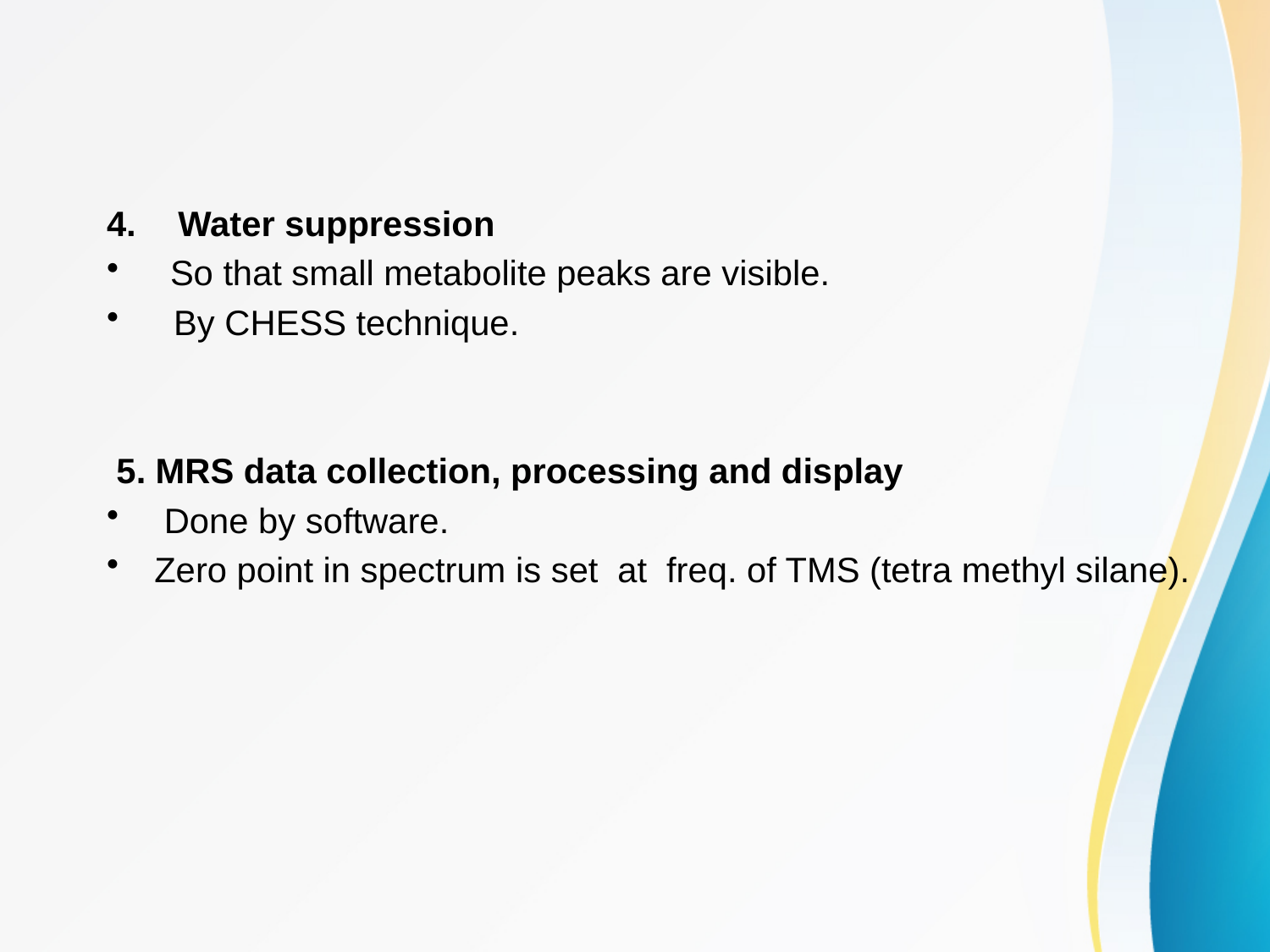

Water suppression
So that small metabolite peaks are visible.
  By CHESS technique.

 5. MRS data collection, processing and display
 Done by software.
Zero point in spectrum is set  at  freq. of TMS (tetra methyl silane).